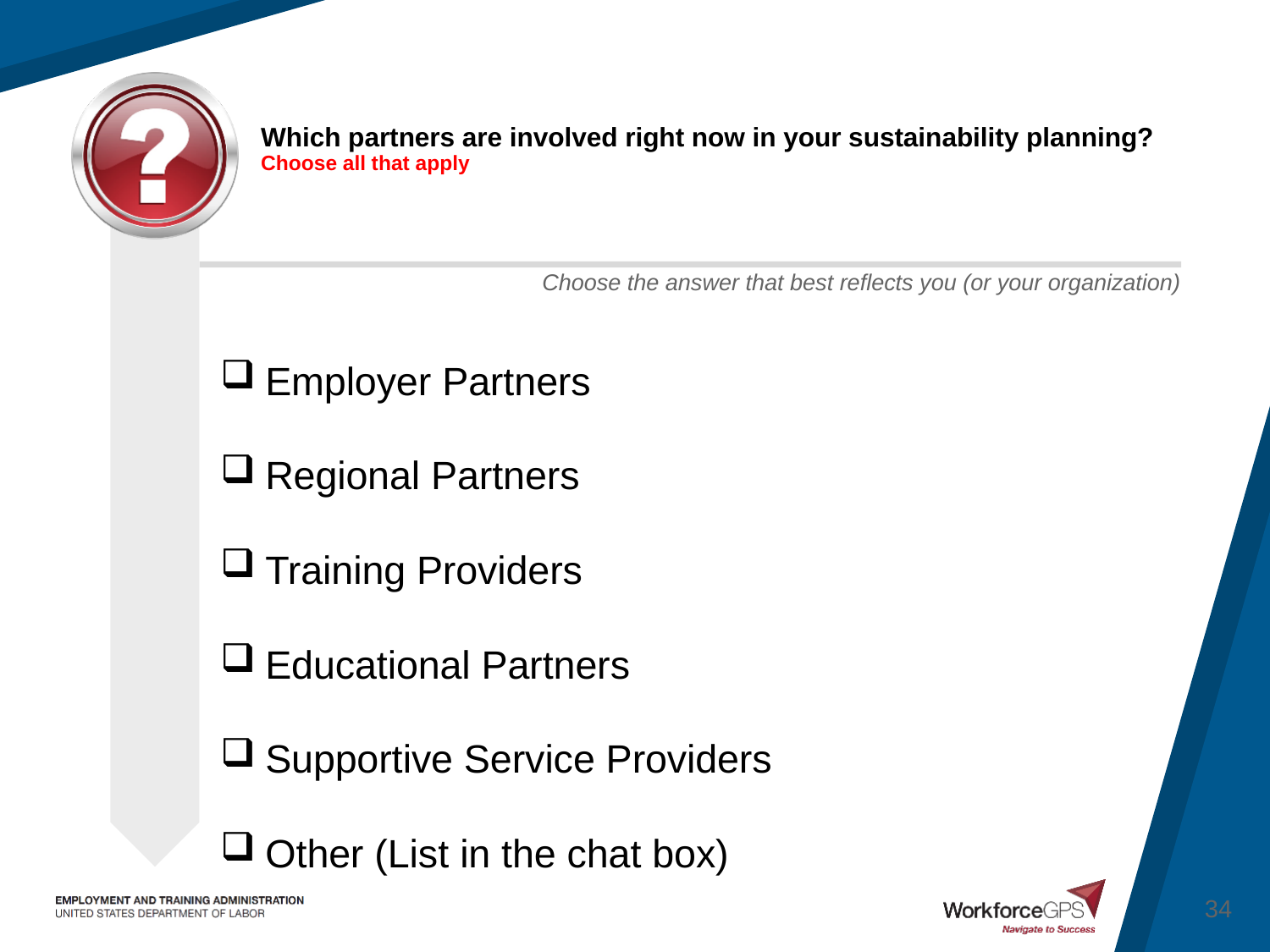

# Which partners are involved right now in your sustainability planning? Choose all that apply
Employer Partners
Regional Partners
Training Providers
Educational Partners
Supportive Service Providers
Other (List in the chat box)

34